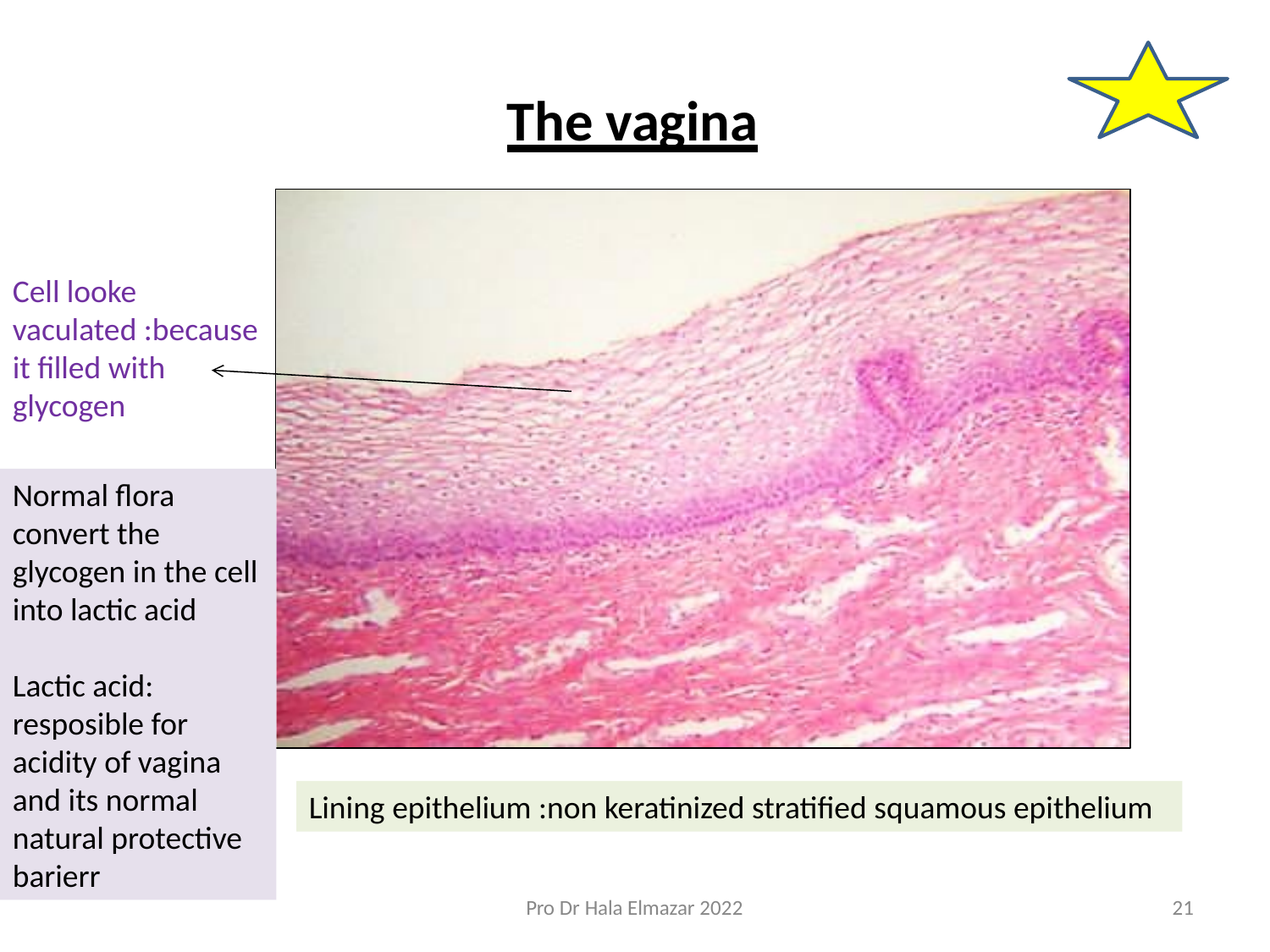

# The vagina

Cell looke vaculated :because it filled with glycogen
Normal flora convert the glycogen in the cell into lactic acid

Lactic acid: resposible for acidity of vagina and its normal natural protective barierr
Lining epithelium :non keratinized stratified squamous epithelium
Pro Dr Hala Elmazar 2022
21